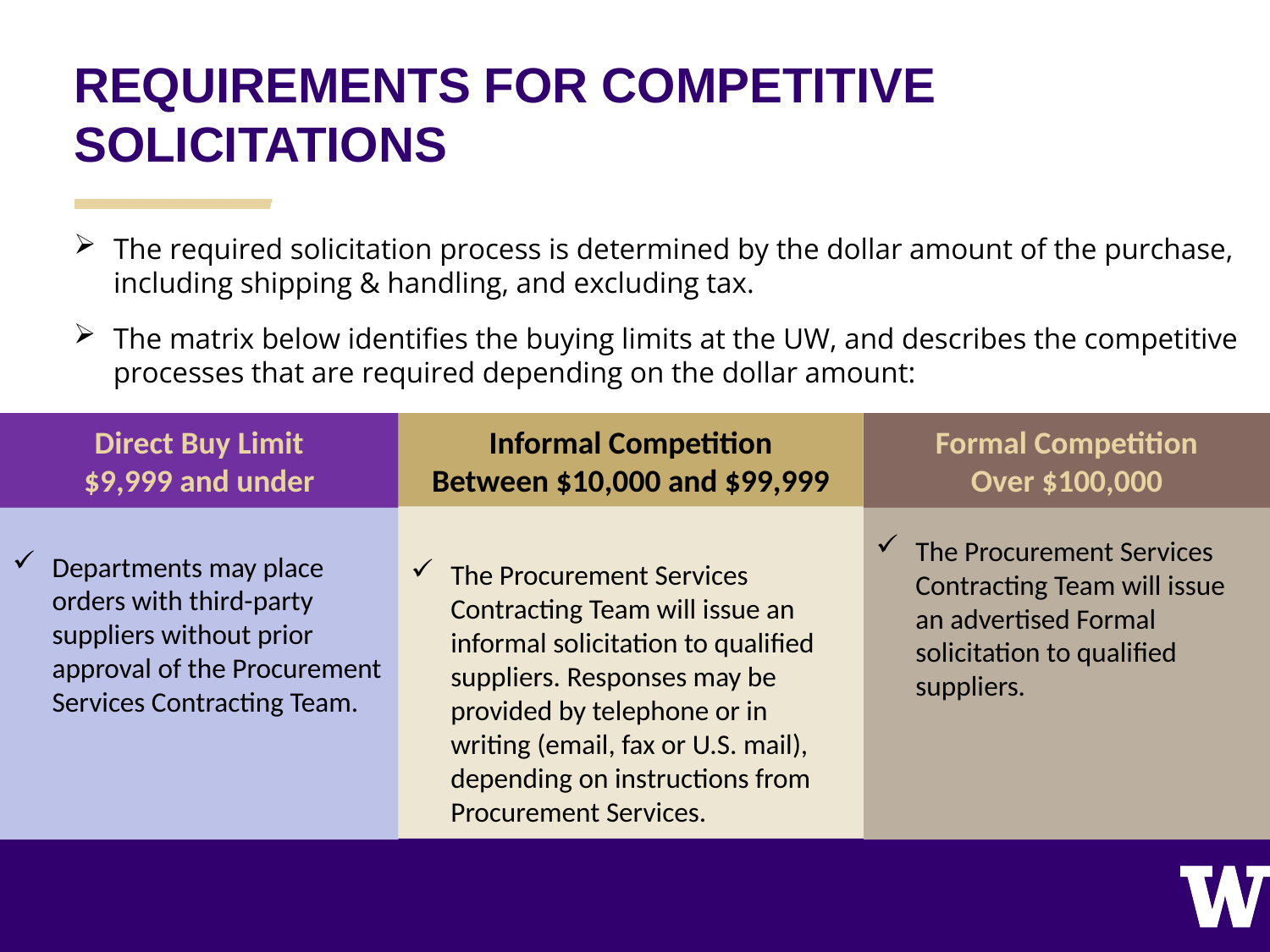

# REQUIREMENTS FOR COMPETITIVE SOLICITATIONS
The required solicitation process is determined by the dollar amount of the purchase, including shipping & handling, and excluding tax.
The matrix below identifies the buying limits at the UW, and describes the competitive processes that are required depending on the dollar amount:
Formal Competition
Over $100,000
Direct Buy Limit
$9,999 and under
Informal Competition
Between $10,000 and $99,999

The Procurement Services Contracting Team will issue an informal solicitation to qualified suppliers. Responses may be provided by telephone or in writing (email, fax or U.S. mail), depending on instructions from  Procurement Services.

Departments may place orders with third-party suppliers without prior approval of the Procurement Services Contracting Team.

The Procurement Services Contracting Team will issue an advertised Formal solicitation to qualified suppliers.